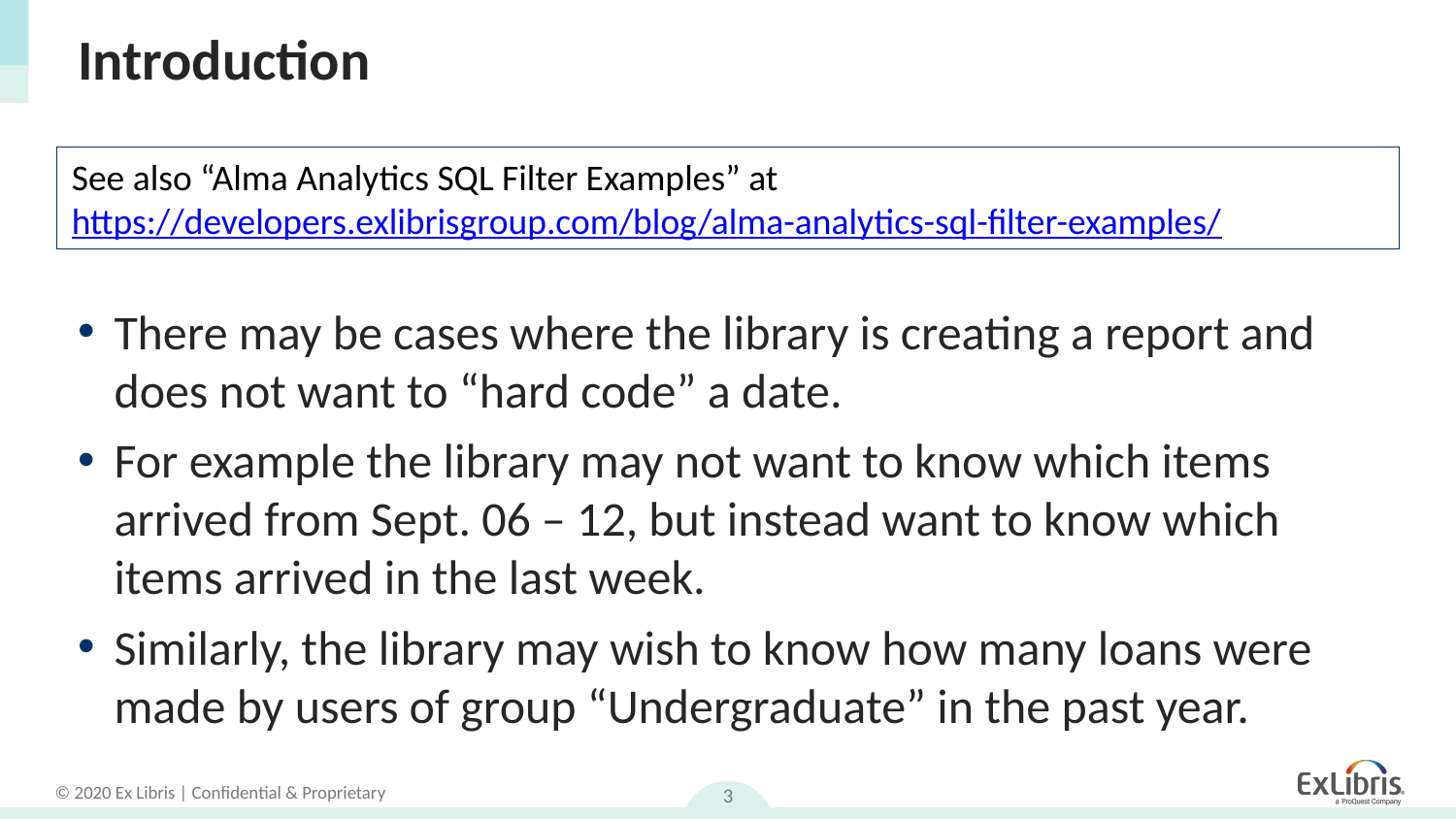

# Introduction
See also “Alma Analytics SQL Filter Examples” at https://developers.exlibrisgroup.com/blog/alma-analytics-sql-filter-examples/
There may be cases where the library is creating a report and does not want to “hard code” a date.
For example the library may not want to know which items arrived from Sept. 06 – 12, but instead want to know which items arrived in the last week.
Similarly, the library may wish to know how many loans were made by users of group “Undergraduate” in the past year.
3